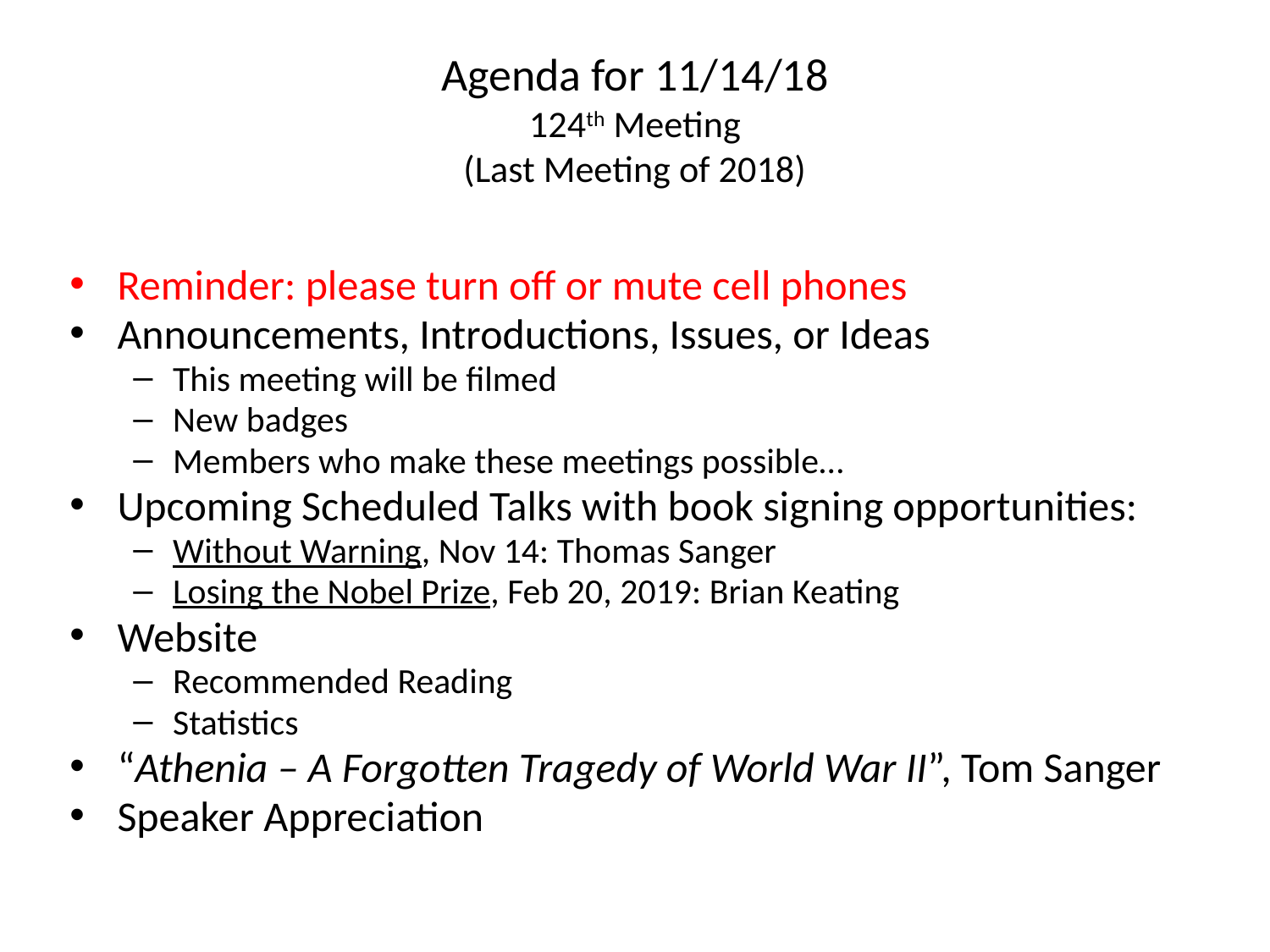

# Agenda for 11/14/18 124th Meeting (Last Meeting of 2018)
Reminder: please turn off or mute cell phones
Announcements, Introductions, Issues, or Ideas
This meeting will be filmed
New badges
Members who make these meetings possible…
Upcoming Scheduled Talks with book signing opportunities:
Without Warning, Nov 14: Thomas Sanger
Losing the Nobel Prize, Feb 20, 2019: Brian Keating
Website
Recommended Reading
Statistics
“Athenia – A Forgotten Tragedy of World War II”, Tom Sanger
Speaker Appreciation